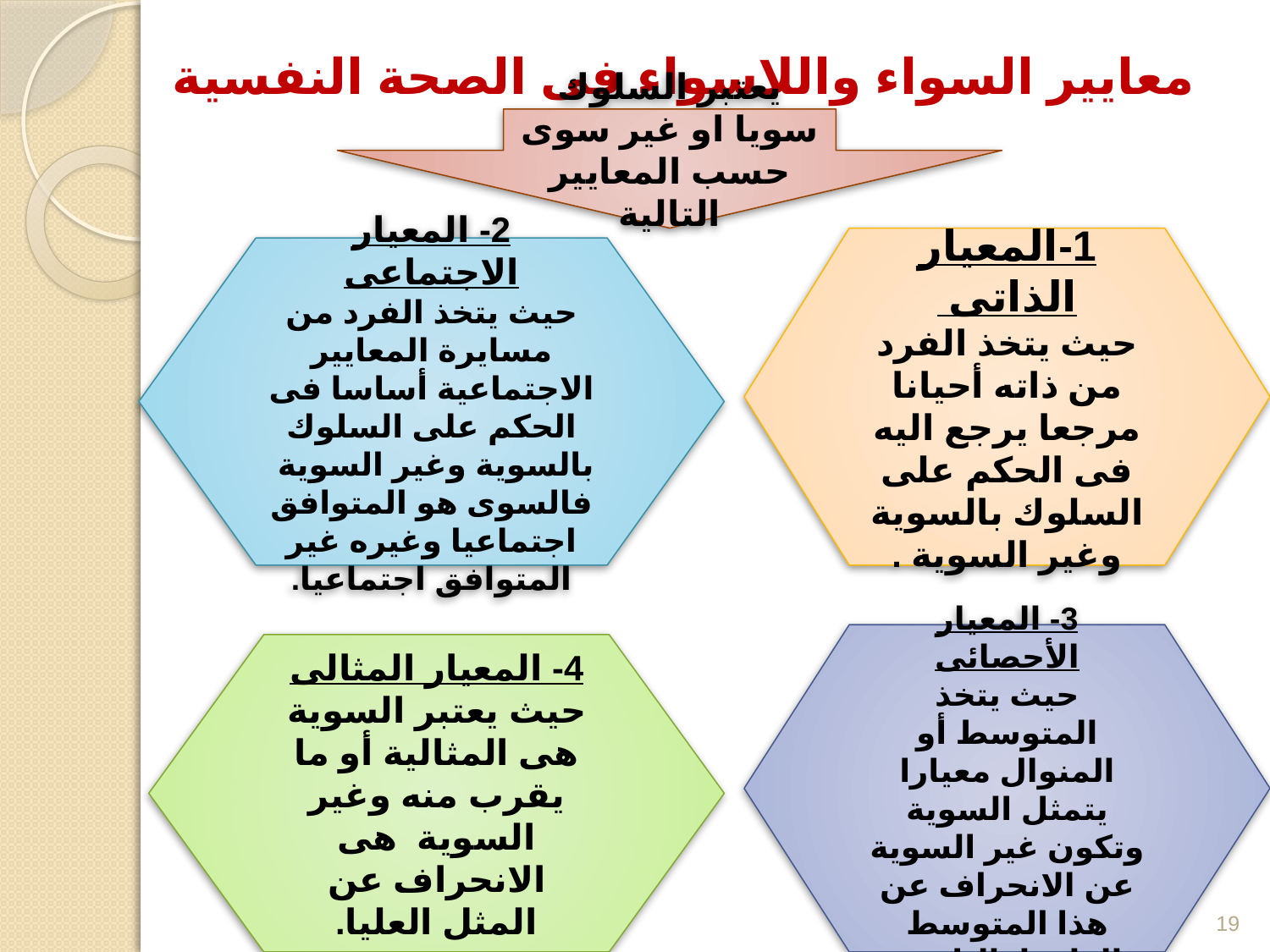

# معايير السواء واللاسواء فى الصحة النفسية
يعتبر السلوك سويا او غير سوى حسب المعايير التالية
1-المعيار الذاتى
حيث يتخذ الفرد من ذاته أحيانا مرجعا يرجع اليه فى الحكم على السلوك بالسوية وغير السوية .
2- المعيار الاجتماعى
حيث يتخذ الفرد من مسايرة المعايير الاجتماعية أساسا فى الحكم على السلوك بالسوية وغير السوية
فالسوى هو المتوافق اجتماعيا وغيره غير المتوافق اجتماعيا.
3- المعيار الأحصائى
حيث يتخذ المتوسط أو المنوال معيارا يتمثل السوية وتكون غير السوية عن الانحراف عن هذا المتوسط بالزائد اوالناقص.
4- المعيار المثالى
حيث يعتبر السوية هى المثالية أو ما يقرب منه وغير السوية  هى الانحراف عن المثل العليا.
19